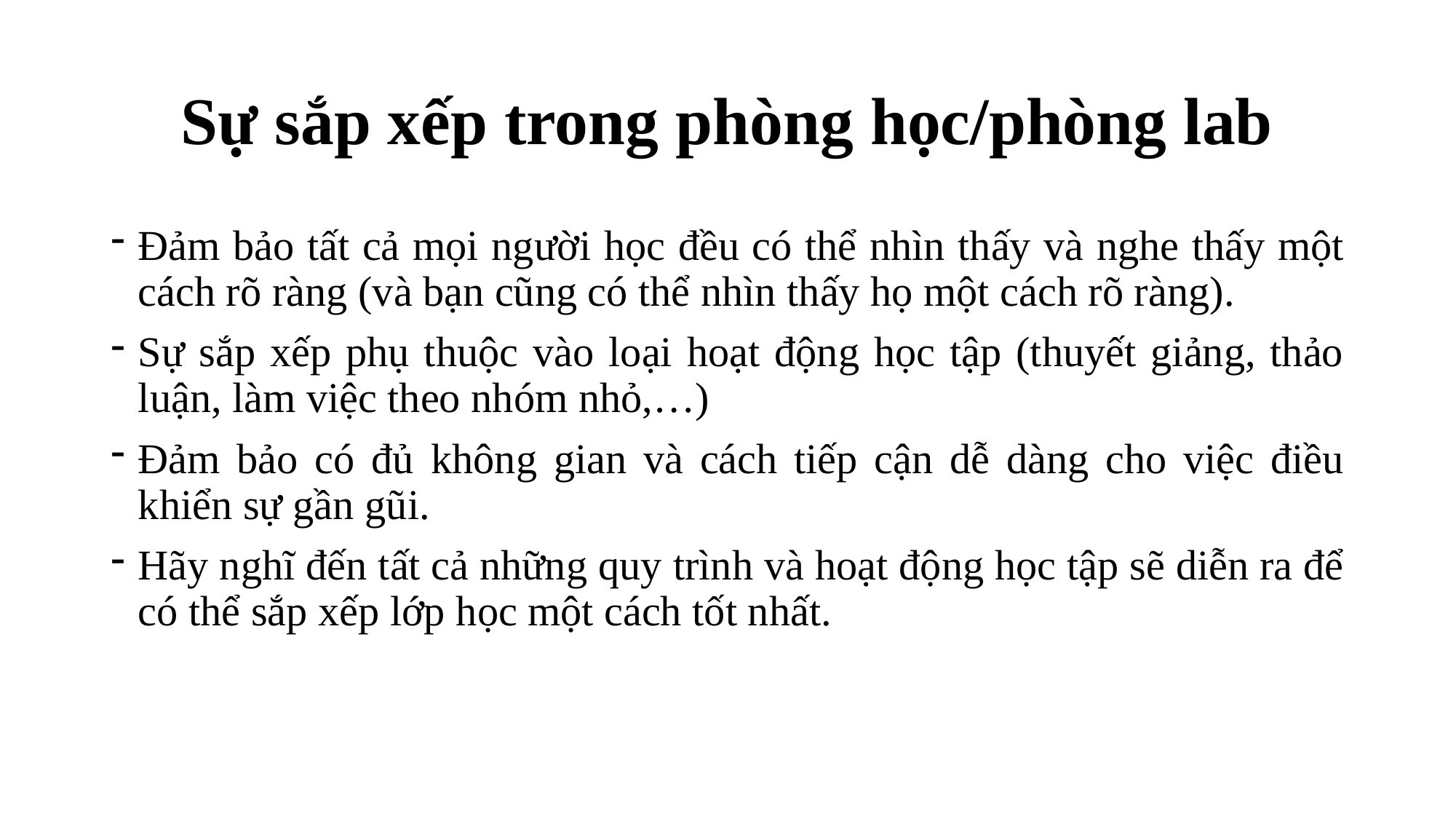

# Sự sắp xếp trong phòng học/phòng lab
Đảm bảo tất cả mọi người học đều có thể nhìn thấy và nghe thấy một cách rõ ràng (và bạn cũng có thể nhìn thấy họ một cách rõ ràng).
Sự sắp xếp phụ thuộc vào loại hoạt động học tập (thuyết giảng, thảo luận, làm việc theo nhóm nhỏ,…)
Đảm bảo có đủ không gian và cách tiếp cận dễ dàng cho việc điều khiển sự gần gũi.
Hãy nghĩ đến tất cả những quy trình và hoạt động học tập sẽ diễn ra để có thể sắp xếp lớp học một cách tốt nhất.